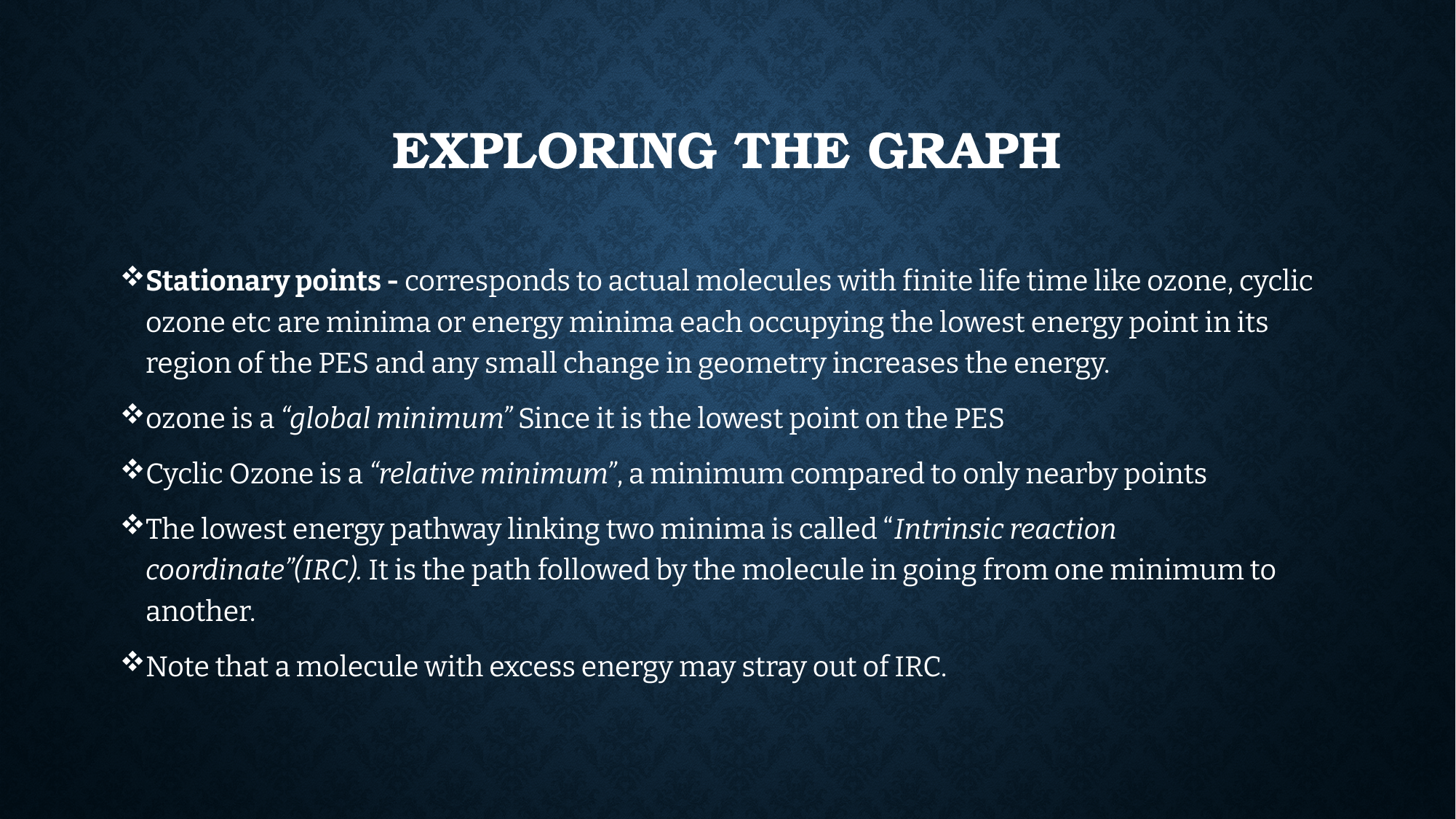

# Exploring the graph
Stationary points - corresponds to actual molecules with finite life time like ozone, cyclic ozone etc are minima or energy minima each occupying the lowest energy point in its region of the PES and any small change in geometry increases the energy.
ozone is a “global minimum” Since it is the lowest point on the PES
Cyclic Ozone is a “relative minimum”, a minimum compared to only nearby points
The lowest energy pathway linking two minima is called “Intrinsic reaction coordinate”(IRC). It is the path followed by the molecule in going from one minimum to another.
Note that a molecule with excess energy may stray out of IRC.